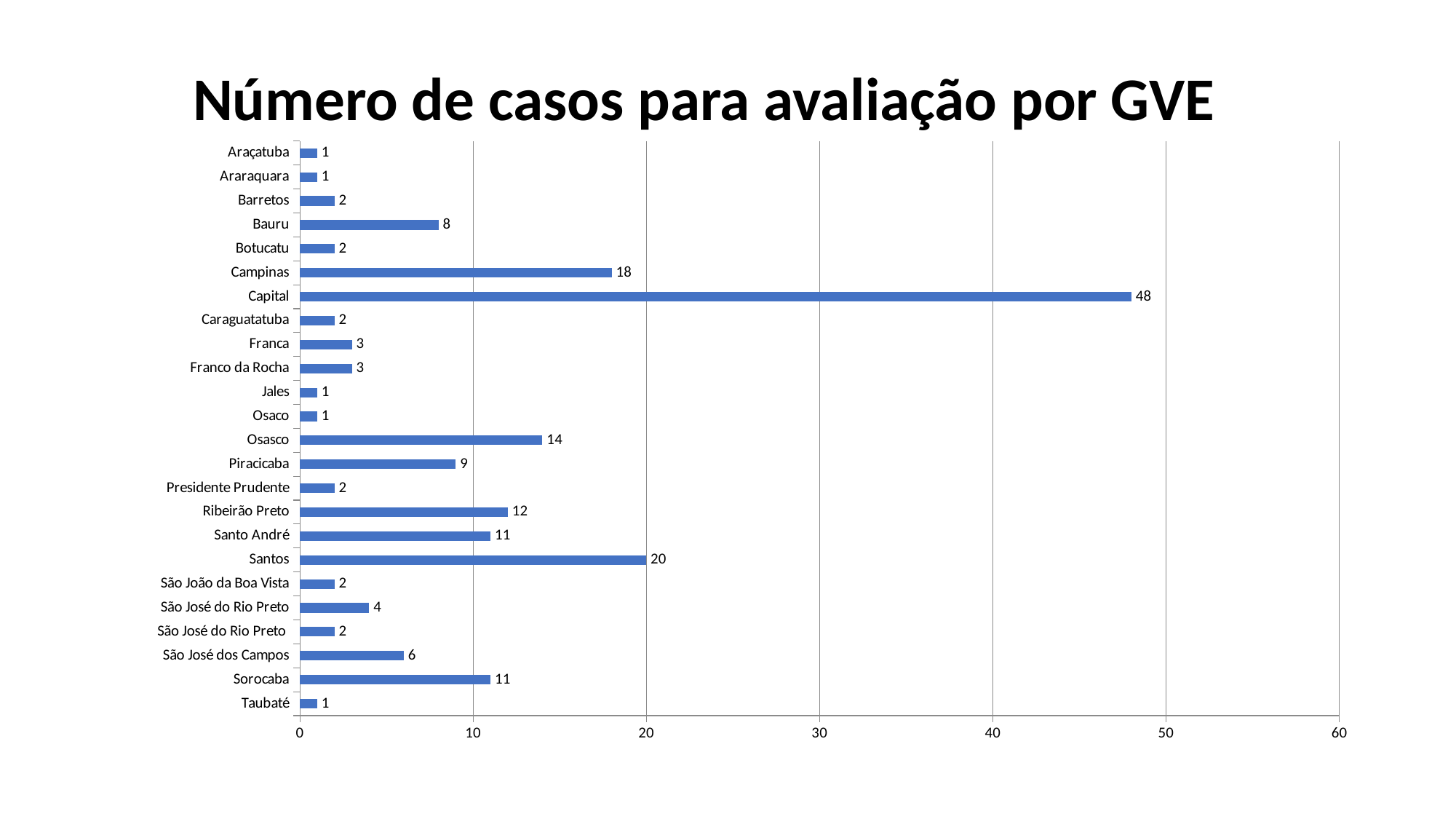

Número de casos para avaliação por GVE

### Chart

| Category | AVALIAR |
|---|---|
| Taubaté | 1.0 |
| Sorocaba | 11.0 |
| São José dos Campos | 6.0 |
| São José do Rio Preto  | 2.0 |
| São José do Rio Preto | 4.0 |
| São João da Boa Vista | 2.0 |
| Santos | 20.0 |
| Santo André | 11.0 |
| Ribeirão Preto | 12.0 |
| Presidente Prudente | 2.0 |
| Piracicaba | 9.0 |
| Osasco | 14.0 |
| Osaco | 1.0 |
| Jales | 1.0 |
| Franco da Rocha | 3.0 |
| Franca | 3.0 |
| Caraguatatuba | 2.0 |
| Capital | 48.0 |
| Campinas | 18.0 |
| Botucatu | 2.0 |
| Bauru | 8.0 |
| Barretos | 2.0 |
| Araraquara | 1.0 |
| Araçatuba | 1.0 |